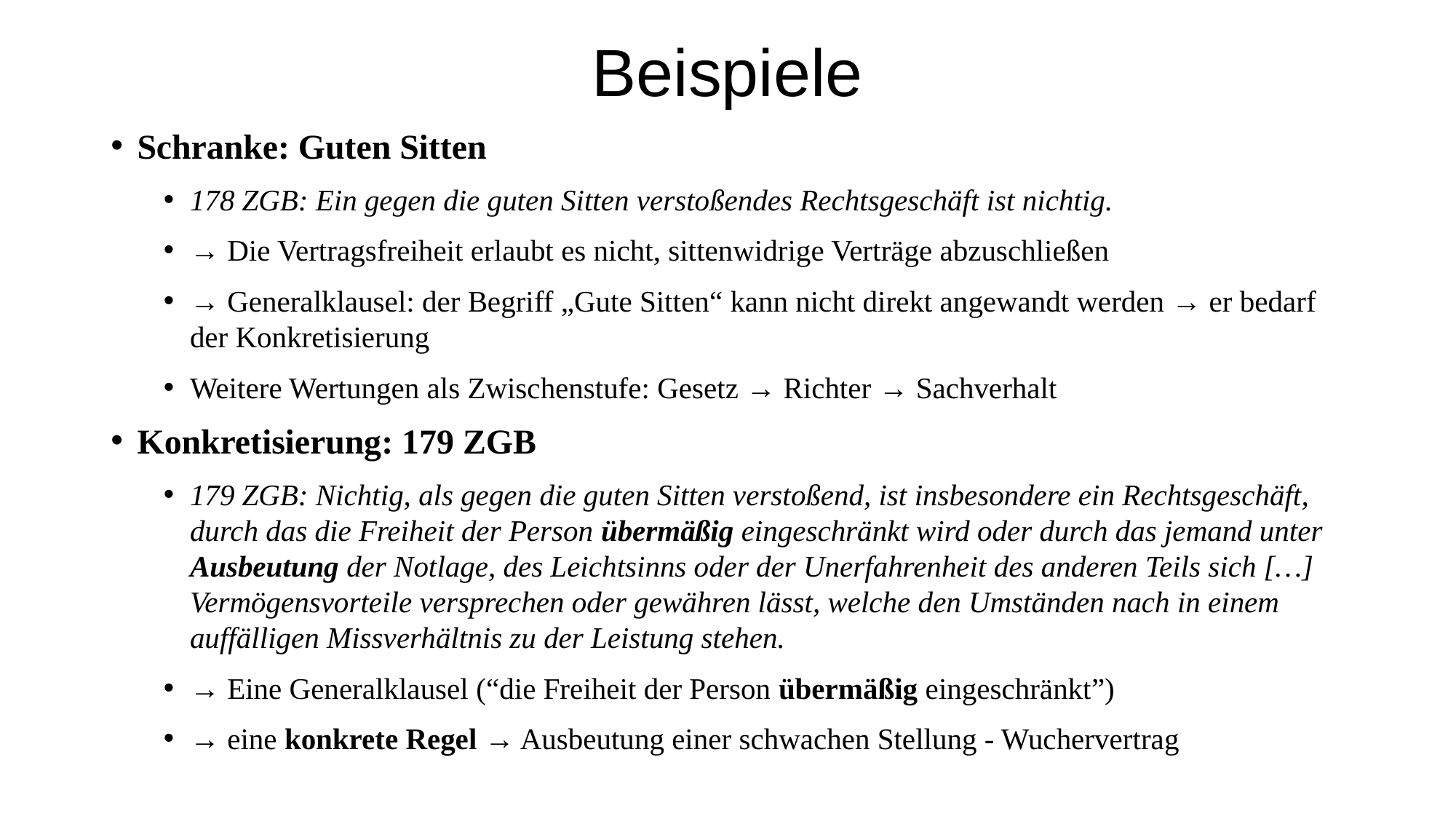

# Beispiele
Schranke: Guten Sitten
178 ZGB: Ein gegen die guten Sitten verstoßendes Rechtsgeschäft ist nichtig.
→ Die Vertragsfreiheit erlaubt es nicht, sittenwidrige Verträge abzuschließen
→ Generalklausel: der Begriff „Gute Sitten“ kann nicht direkt angewandt werden → er bedarf der Konkretisierung
Weitere Wertungen als Zwischenstufe: Gesetz → Richter → Sachverhalt
Konkretisierung: 179 ZGB
179 ZGB: Nichtig, als gegen die guten Sitten verstoßend, ist insbesondere ein Rechtsgeschäft, durch das die Freiheit der Person übermäßig eingeschränkt wird oder durch das jemand unter Ausbeutung der Notlage, des Leichtsinns oder der Unerfahrenheit des anderen Teils sich […] Vermögensvorteile versprechen oder gewähren lässt, welche den Umständen nach in einem auffälligen Missverhältnis zu der Leistung stehen.
→ Eine Generalklausel (“die Freiheit der Person übermäßig eingeschränkt”)
→ eine konkrete Regel → Ausbeutung einer schwachen Stellung - Wuchervertrag